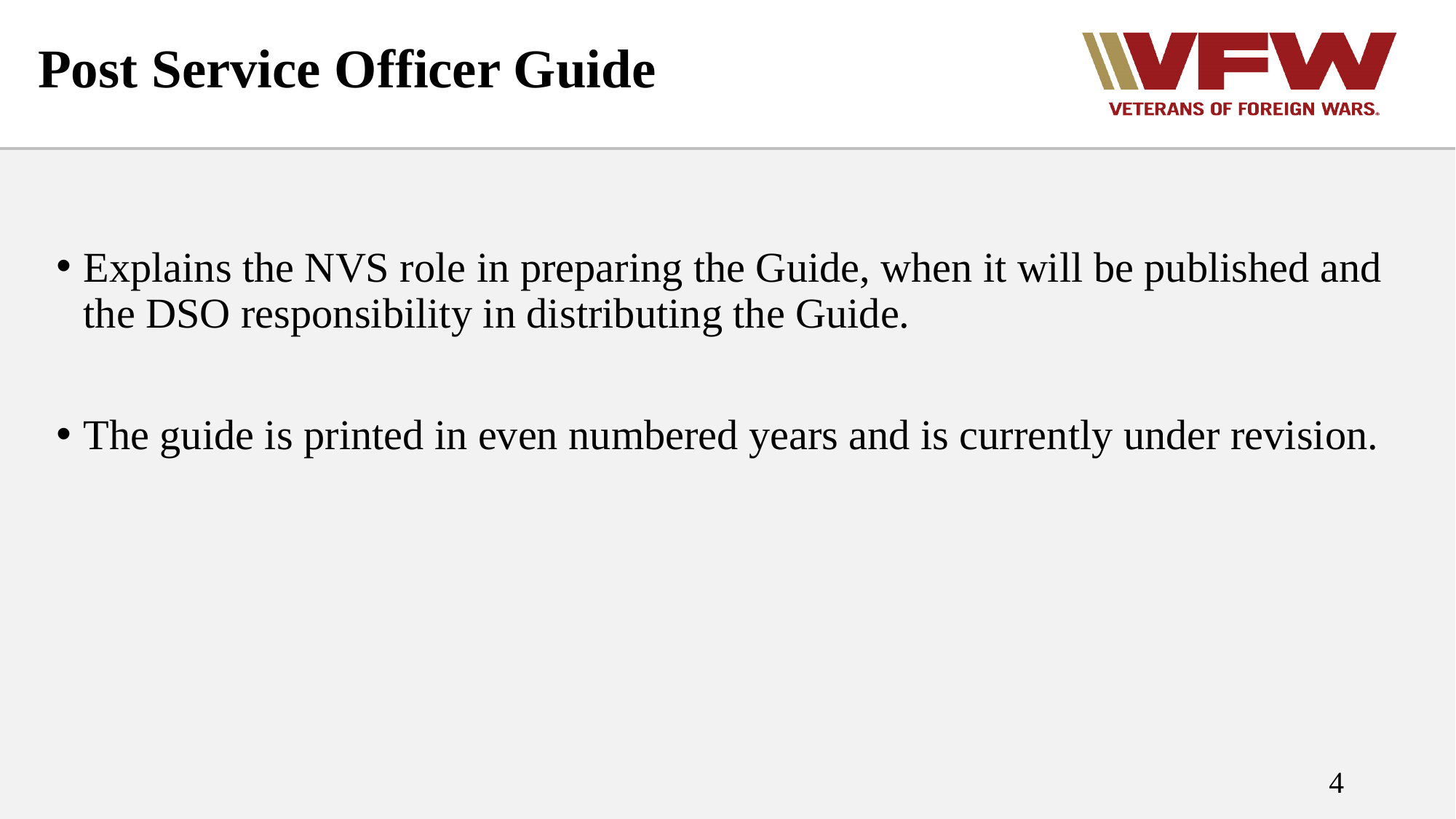

# Post Service Officer Guide

Explains the NVS role in preparing the Guide, when it will be published and the DSO responsibility in distributing the Guide.

The guide is printed in even numbered years and is currently under revision.

4